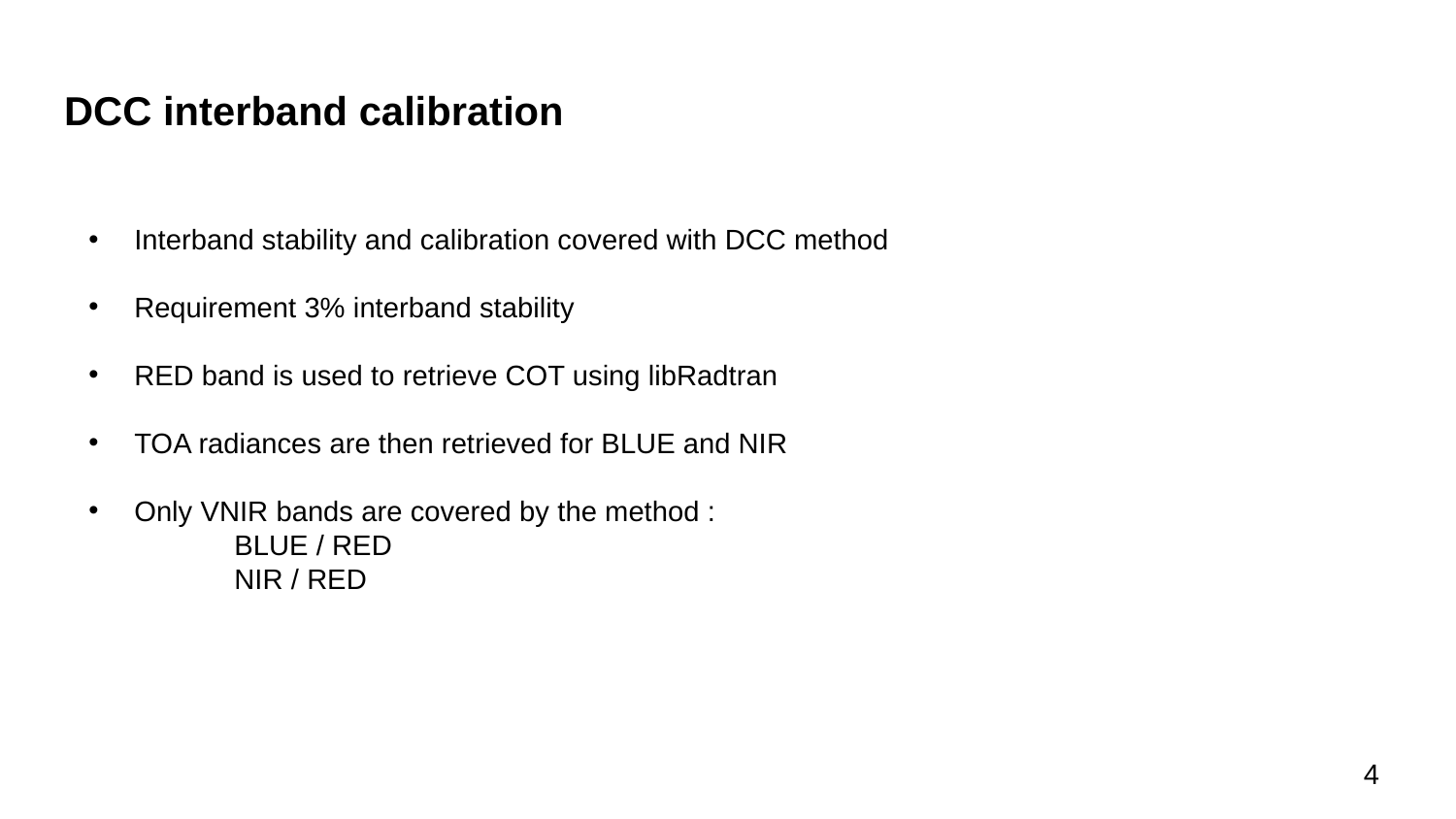

# DCC interband calibration
Interband stability and calibration covered with DCC method

Requirement 3% interband stability

RED band is used to retrieve COT using libRadtran

TOA radiances are then retrieved for BLUE and NIR

Only VNIR bands are covered by the method :
	BLUE / RED
	NIR / RED

4